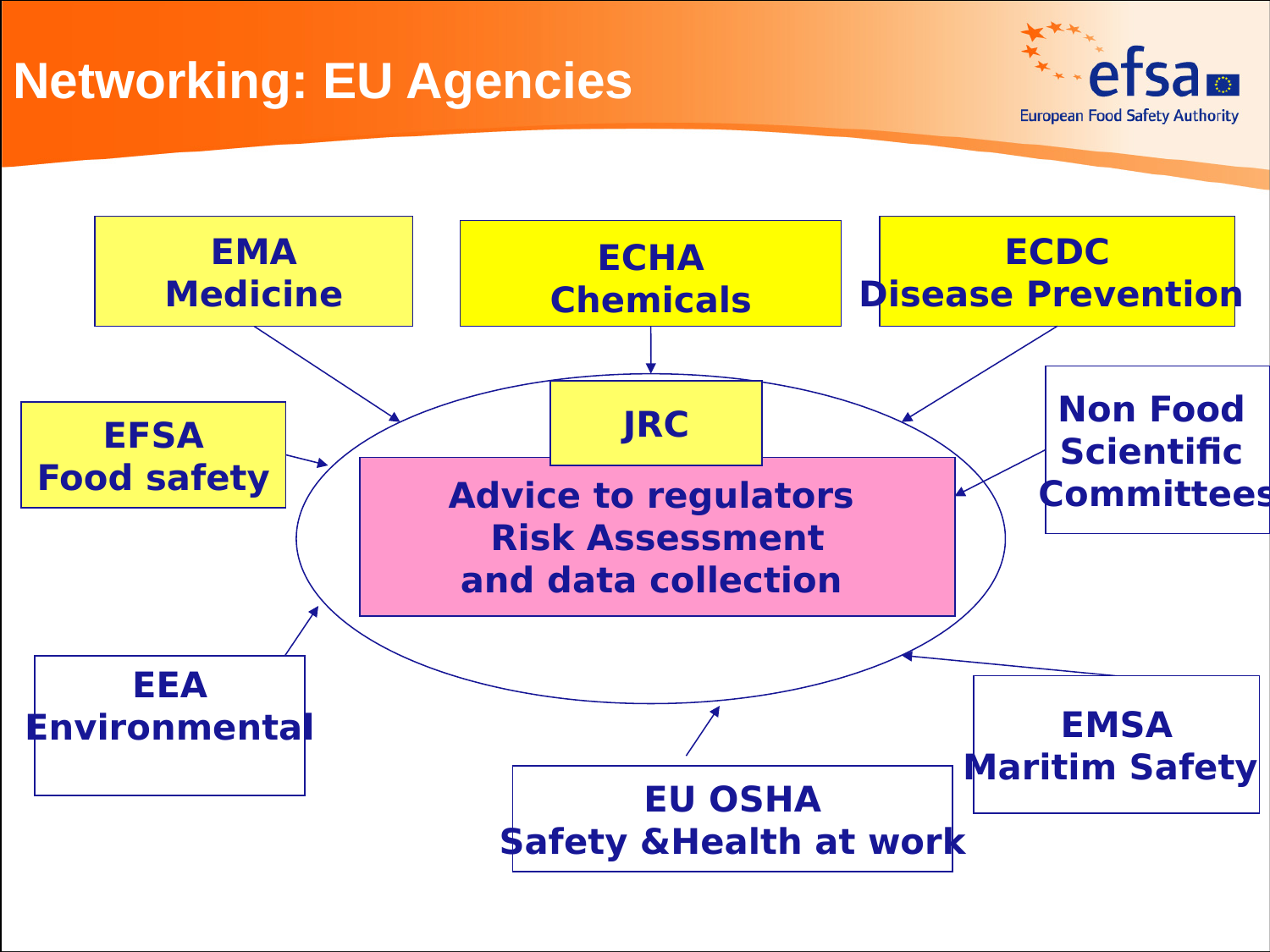

# Networking: EU Agencies
EMA
Medicine
ECDC
Disease Prevention

ECHA
Chemicals

Non Food
Scientific
Committees

JRC
EFSA
Food safety

Advice to regulators
Risk Assessment
and data collection

EEA
Environmental

EMSA
Maritim Safety

EU OSHA
Safety &Health at work